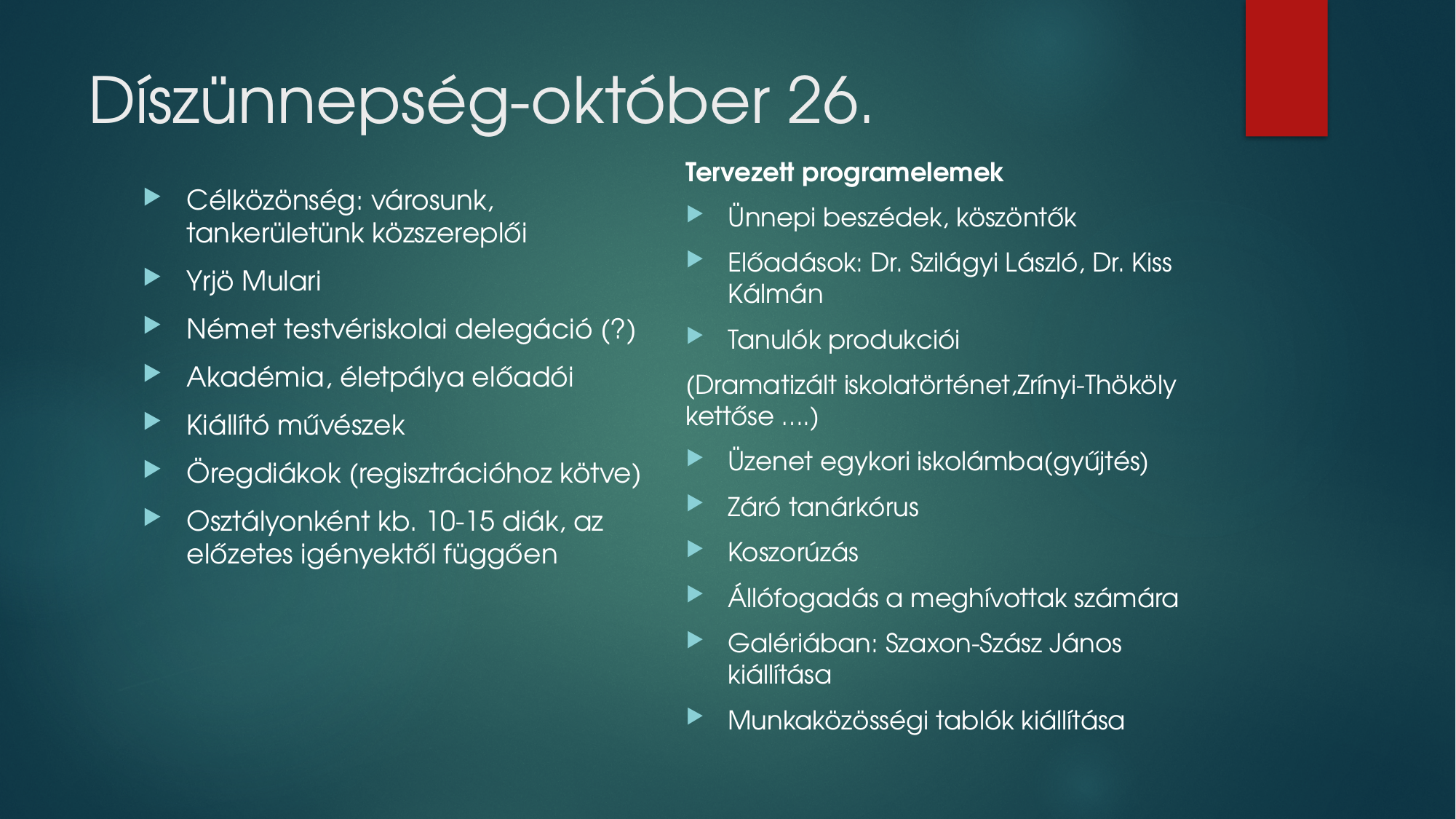

# Díszünnepség-október 26.
Tervezett programelemek
Ünnepi beszédek, köszöntők
Előadások: Dr. Szilágyi László, Dr. Kiss Kálmán
Tanulók produkciói
(Dramatizált iskolatörténet,Zrínyi-Thököly kettőse ….)
Üzenet egykori iskolámba(gyűjtés)
Záró tanárkórus
Koszorúzás
Állófogadás a meghívottak számára
Galériában: Szaxon-Szász János kiállítása
Munkaközösségi tablók kiállítása

Célközönség: városunk, tankerületünk közszereplői
Yrjö Mulari
Német testvériskolai delegáció (?)
Akadémia, életpálya előadói
Kiállító művészek
Öregdiákok (regisztrációhoz kötve)
Osztályonként kb. 10-15 diák, az előzetes igényektől függően